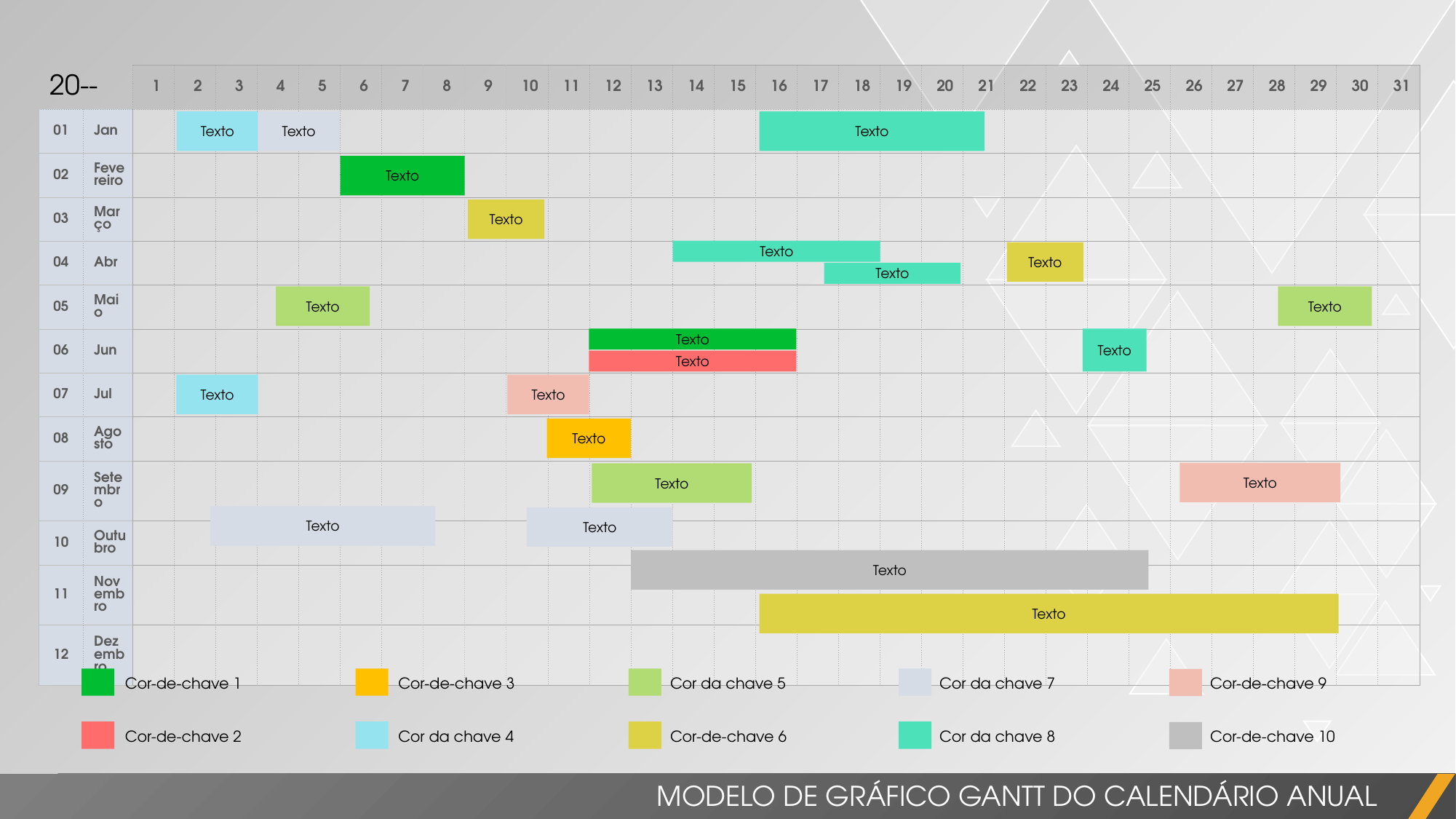

| 20-- |  | 1 | 2 | 3 | 4 | 5 | 6 | 7 | 8 | 9 | 10 | 11 | 12 | 13 | 14 | 15 | 16 | 17 | 18 | 19 | 20 | 21 | 22 | 23 | 24 | 25 | 26 | 27 | 28 | 29 | 30 | 31 |
| --- | --- | --- | --- | --- | --- | --- | --- | --- | --- | --- | --- | --- | --- | --- | --- | --- | --- | --- | --- | --- | --- | --- | --- | --- | --- | --- | --- | --- | --- | --- | --- | --- |
| 01 | Jan |  |  |  |  |  |  |  |  |  |  |  |  |  |  |  |  |  |  |  |  |  |  |  |  |  |  |  |  |  |  |  |
| 02 | Fevereiro |  |  |  |  |  |  |  |  |  |  |  |  |  |  |  |  |  |  |  |  |  |  |  |  |  |  |  |  |  |  |  |
| 03 | Março |  |  |  |  |  |  |  |  |  |  |  |  |  |  |  |  |  |  |  |  |  |  |  |  |  |  |  |  |  |  |  |
| 04 | Abr |  |  |  |  |  |  |  |  |  |  |  |  |  |  |  |  |  |  |  |  |  |  |  |  |  |  |  |  |  |  |  |
| 05 | Maio |  |  |  |  |  |  |  |  |  |  |  |  |  |  |  |  |  |  |  |  |  |  |  |  |  |  |  |  |  |  |  |
| 06 | Jun |  |  |  |  |  |  |  |  |  |  |  |  |  |  |  |  |  |  |  |  |  |  |  |  |  |  |  |  |  |  |  |
| 07 | Jul |  |  |  |  |  |  |  |  |  |  |  |  |  |  |  |  |  |  |  |  |  |  |  |  |  |  |  |  |  |  |  |
| 08 | Agosto |  |  |  |  |  |  |  |  |  |  |  |  |  |  |  |  |  |  |  |  |  |  |  |  |  |  |  |  |  |  |  |
| 09 | Setembro |  |  |  |  |  |  |  |  |  |  |  |  |  |  |  |  |  |  |  |  |  |  |  |  |  |  |  |  |  |  |  |
| 10 | Outubro |  |  |  |  |  |  |  |  |  |  |  |  |  |  |  |  |  |  |  |  |  |  |  |  |  |  |  |  |  |  |  |
| 11 | Novembro |  |  |  |  |  |  |  |  |  |  |  |  |  |  |  |  |  |  |  |  |  |  |  |  |  |  |  |  |  |  |  |
| 12 | Dezembro |  |  |  |  |  |  |  |  |  |  |  |  |  |  |  |  |  |  |  |  |  |  |  |  |  |  |  |  |  |  |  |
Texto
Texto
Texto
Texto
Texto
Texto
Texto
Texto
Texto
Texto
Texto
Texto
Texto
Texto
Texto
Texto
Texto
Texto
Texto
Texto
Texto
Texto
Cor da chave 7
Cor da chave 5
Cor-de-chave 3

Cor-de-chave 1

Cor-de-chave 9

Cor da chave 8
Cor-de-chave 6
Cor da chave 4

Cor-de-chave 2

Cor-de-chave 10

MODELO DE GRÁFICO GANTT DO CALENDÁRIO ANUAL